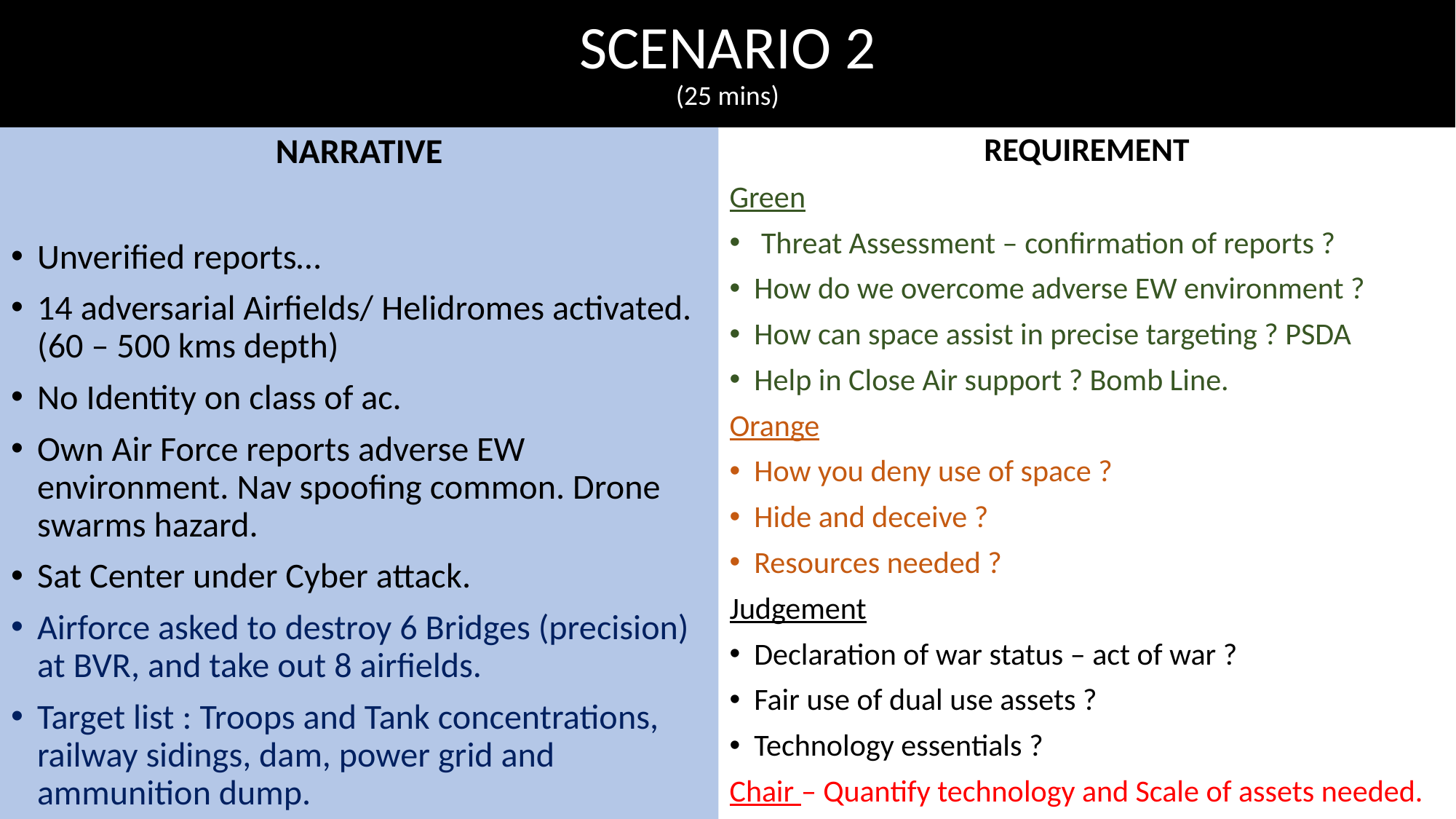

# SCENARIO 2 (25 mins)
REQUIREMENT
Green
 Threat Assessment – confirmation of reports ?
How do we overcome adverse EW environment ?
How can space assist in precise targeting ? PSDA
Help in Close Air support ? Bomb Line.
Orange
How you deny use of space ?
Hide and deceive ?
Resources needed ?
Judgement
Declaration of war status – act of war ?
Fair use of dual use assets ?
Technology essentials ?
Chair – Quantify technology and Scale of assets needed.

NARRATIVE

Unverified reports…
14 adversarial Airfields/ Helidromes activated.(60 – 500 kms depth)
No Identity on class of ac.
Own Air Force reports adverse EW environment. Nav spoofing common. Drone swarms hazard.
Sat Center under Cyber attack.
Airforce asked to destroy 6 Bridges (precision) at BVR, and take out 8 airfields.
Target list : Troops and Tank concentrations,  railway sidings, dam, power grid and ammunition dump.